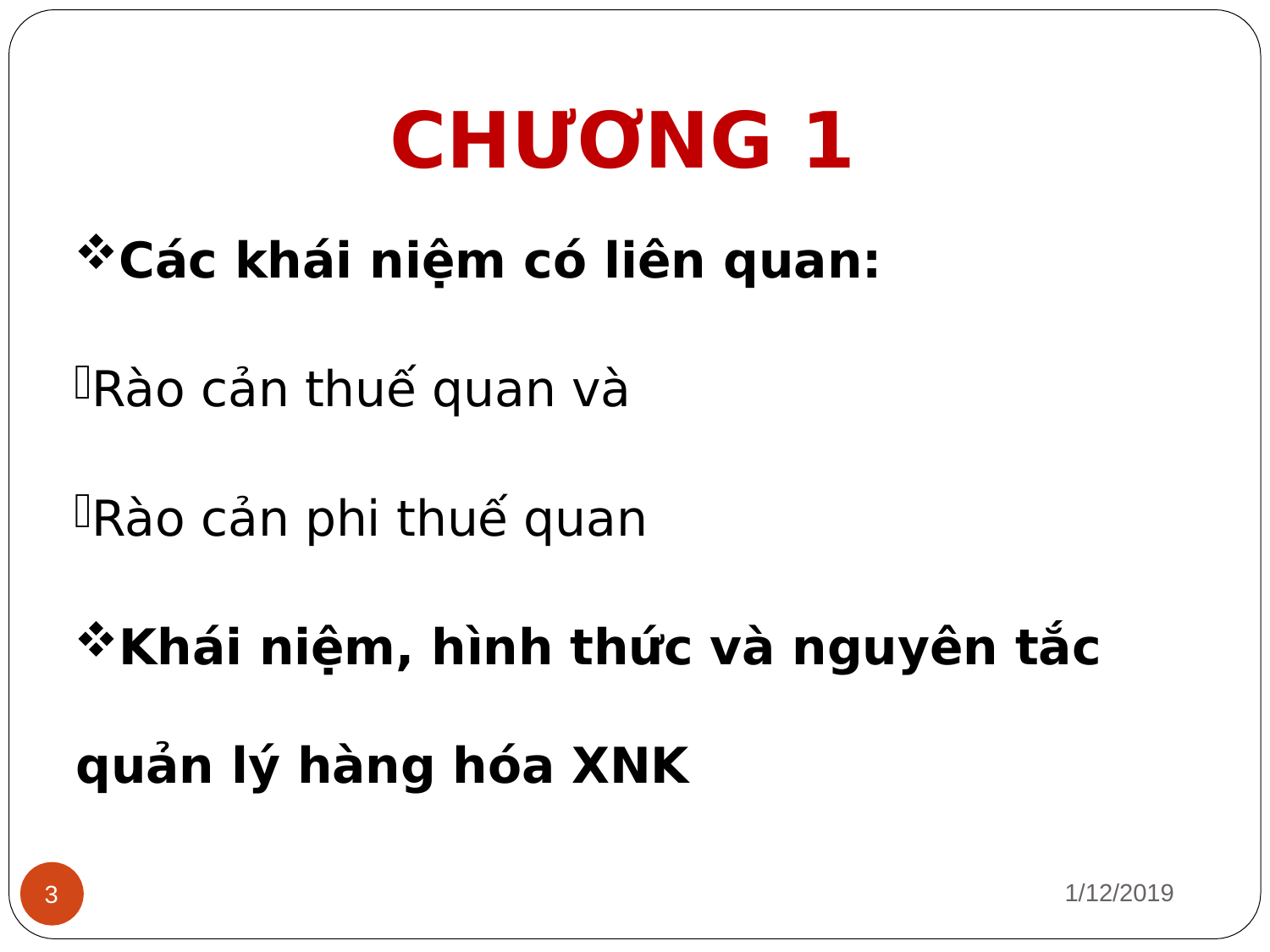

# CHƯƠNG 1
Các khái niệm có liên quan:
Rào cản thuế quan và
Rào cản phi thuế quan
Khái niệm, hình thức và nguyên tắc quản lý hàng hóa XNK

1/12/2019
3